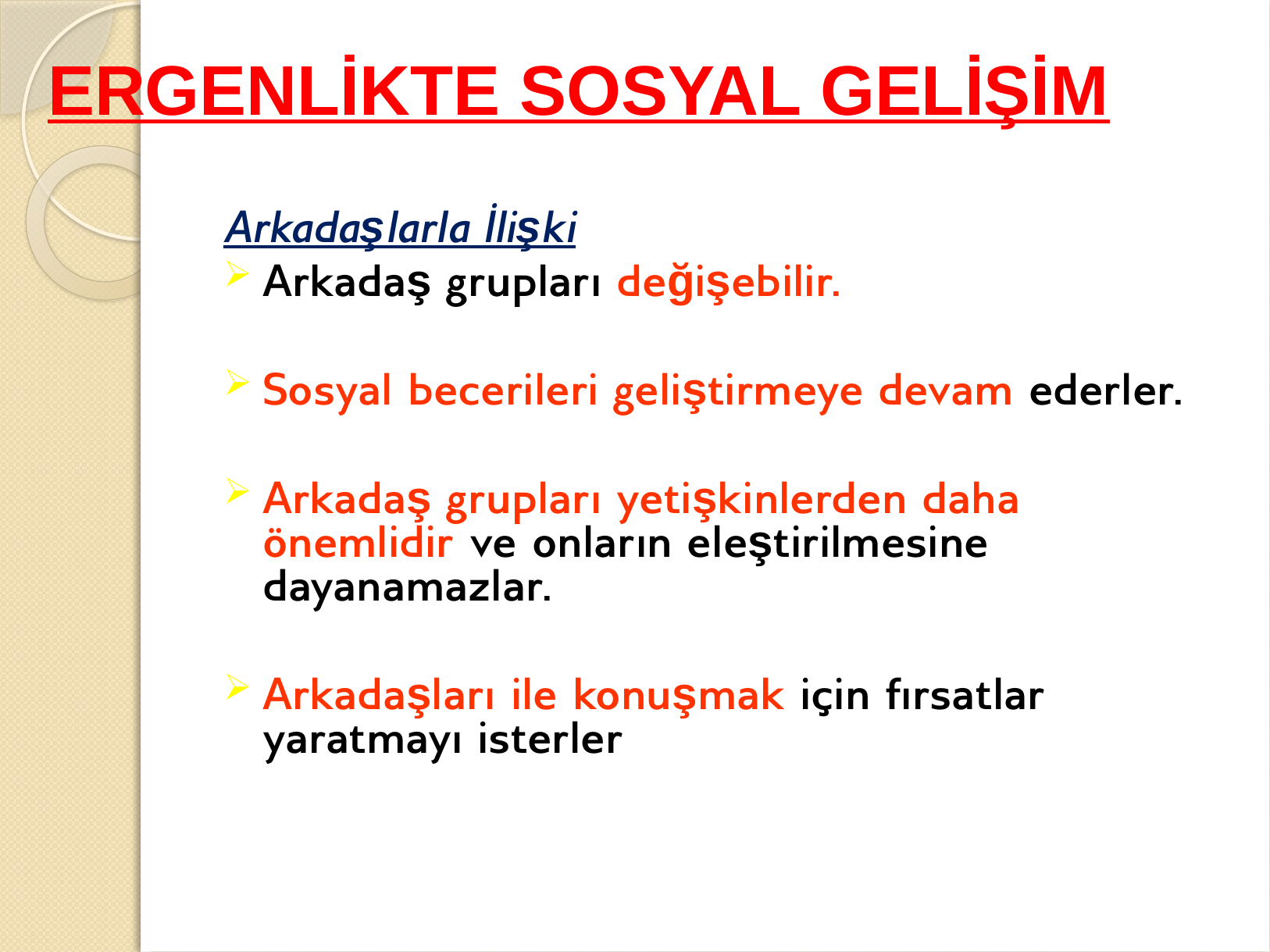

# ERGENLİKTE SOSYAL GELİŞİM
Arkadaşlarla İlişki
Arkadaş grupları değişebilir.

Sosyal becerileri geliştirmeye devam ederler.

Arkadaş grupları yetişkinlerden daha önemlidir ve onların eleştirilmesine dayanamazlar.

Arkadaşları ile konuşmak için fırsatlar yaratmayı isterler